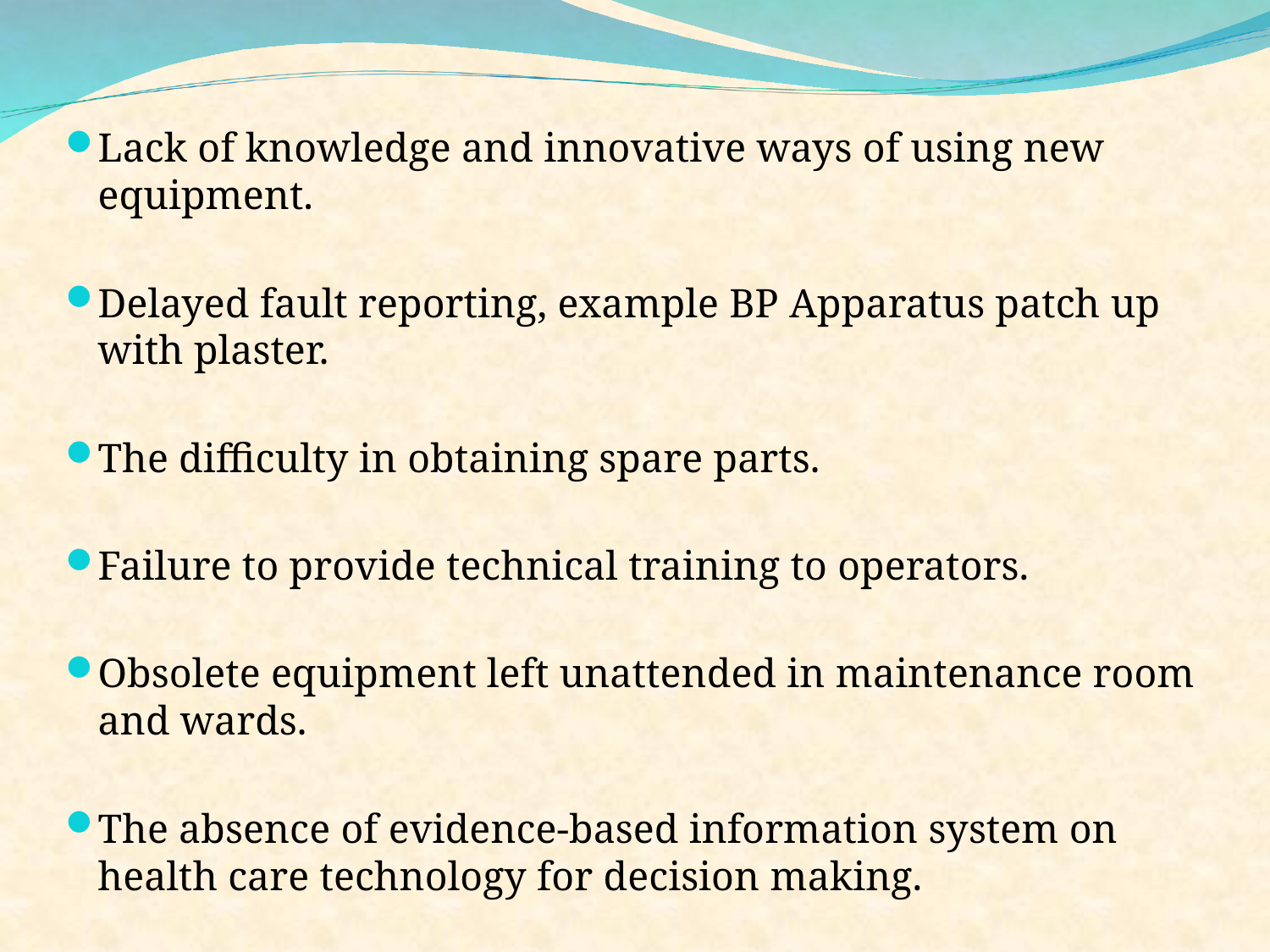

Lack of knowledge and innovative ways of using new equipment.

Delayed fault reporting, example BP Apparatus patch up with plaster.

The difficulty in obtaining spare parts.

Failure to provide technical training to operators.

Obsolete equipment left unattended in maintenance room and wards.

The absence of evidence-based information system on health care technology for decision making.